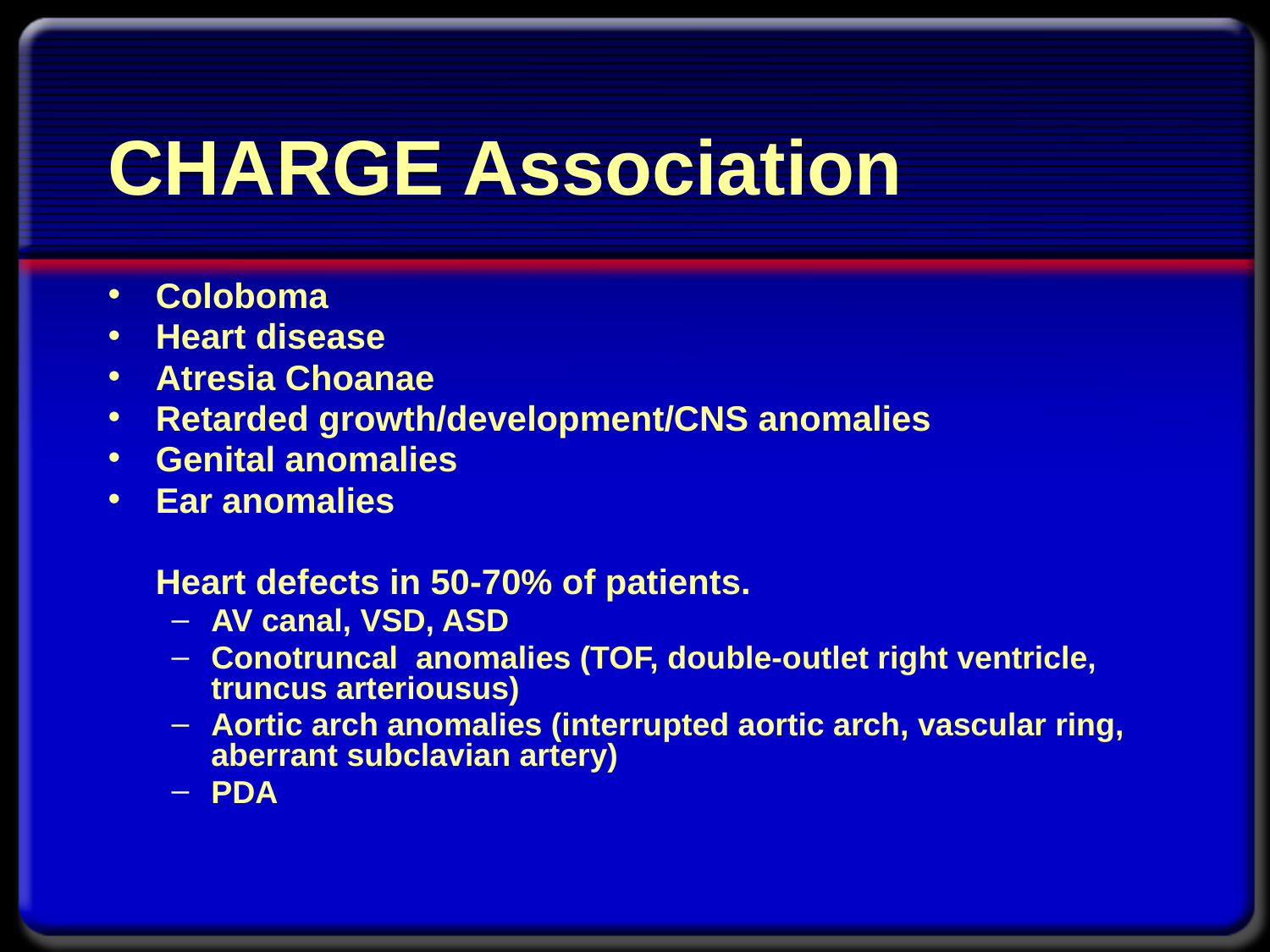

# CHARGE Association
Coloboma
Heart disease
Atresia Choanae
Retarded growth/development/CNS anomalies
Genital anomalies
Ear anomalies

	Heart defects in 50-70% of patients.
AV canal, VSD, ASD
Conotruncal  anomalies (TOF, double-outlet right ventricle, truncus arteriousus)
Aortic arch anomalies (interrupted aortic arch, vascular ring, aberrant subclavian artery)
PDA